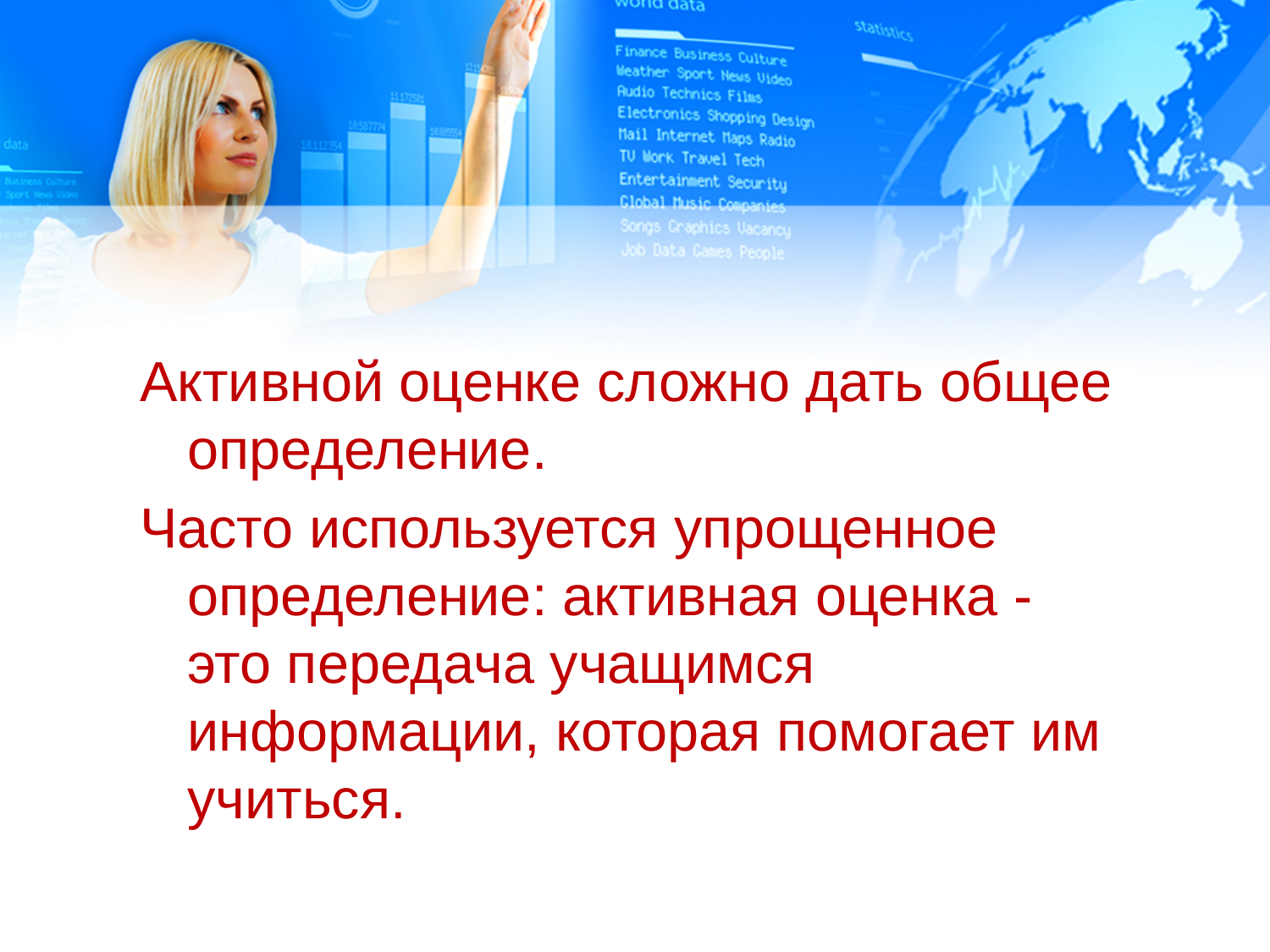

#
Активной оценке сложно дать общее определение.
Часто используется упрощенное определение: активная оценка - это передача учащимся информации, которая помогает им учиться.